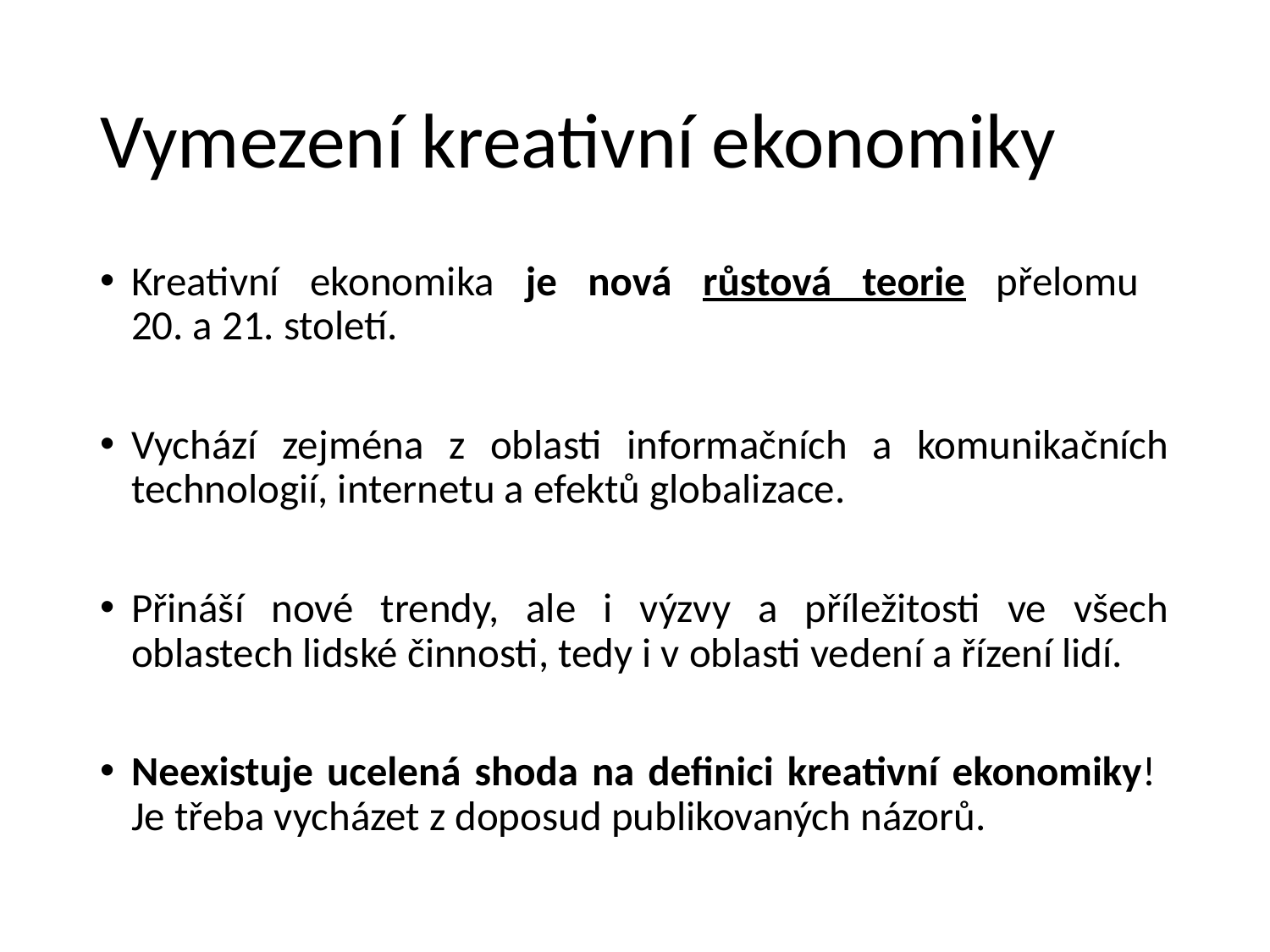

# Vymezení kreativní ekonomiky
Kreativní ekonomika je nová růstová teorie přelomu
20. a 21. století.

Vychází zejména z oblasti informačních a komunikačních technologií, internetu a efektů globalizace.

Přináší nové trendy, ale i výzvy a příležitosti ve všech oblastech lidské činnosti, tedy i v oblasti vedení a řízení lidí.

Neexistuje ucelená shoda na definici kreativní ekonomiky!
Je třeba vycházet z doposud publikovaných názorů.